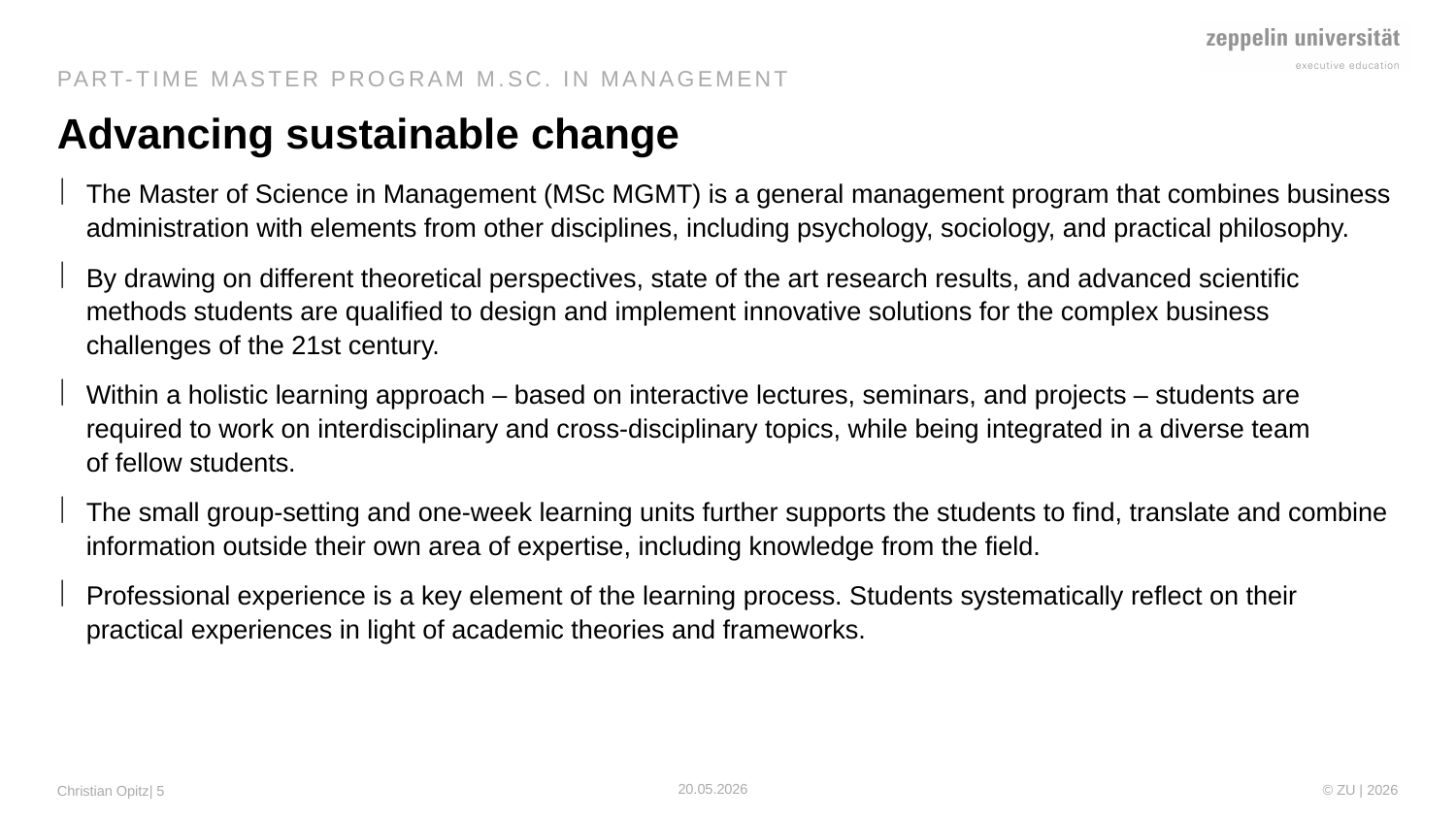

# Part-time Master Program M.SC. In Management
Advancing sustainable change
The Master of Science in Management (MSc MGMT) is a general management program that combines business administration with elements from other disciplines, including psychology, sociology, and practical philosophy.
By drawing on different theoretical perspectives, state of the art research results, and advanced scientific methods students are qualified to design and implement innovative solutions for the complex business challenges of the 21st century.
Within a holistic learning approach – based on interactive lectures, seminars, and projects – students are required to work on interdisciplinary and cross-disciplinary topics, while being integrated in a diverse team
of fellow students.
The small group-setting and one-week learning units further supports the students to find, translate and combine information outside their own area of expertise, including knowledge from the field.
Professional experience is a key element of the learning process. Students systematically reflect on their practical experiences in light of academic theories and frameworks.